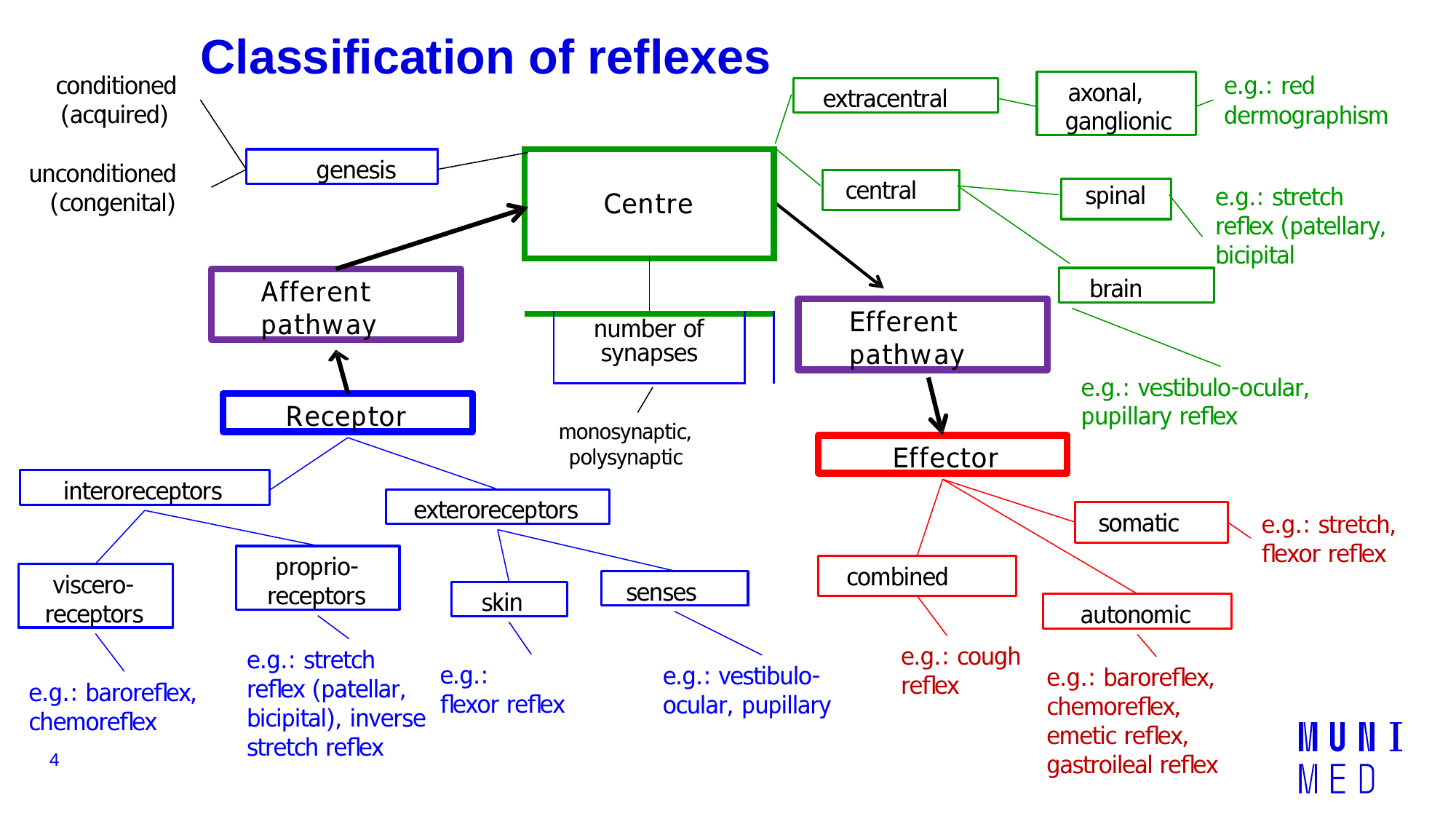

# Classification of reflexes
conditioned (acquired)
e.g.: red
dermographism
axonal,
ganglionic
extracentral

| Centre |  |  |  |
| --- | --- | --- | --- |
|  |  |  |  |
|  | number of synapses |  |  |
genesis

unconditioned (congenital)

central

spinal
e.g.: stretch reflex (patellary, bicipital

brain
Afferent pathway
Efferent pathway

e.g.: vestibulo-ocular, pupillary reflex

Receptor
monosynaptic, polysynaptic
Effector

interoreceptors

exteroreceptors

somatic
e.g.: stretch, flexor reflex

proprio- receptors

combined
viscero- receptors
senses
skin
autonomic

e.g.: cough reflex
e.g.: stretch reflex (patellar, bicipital), inverse stretch reflex
e.g.:
flexor reflex
e.g.: vestibulo-ocular, pupillary
e.g.: baroreflex, chemoreflex, emetic reflex, gastroileal reflex
e.g.: baroreflex,
chemoreflex
4